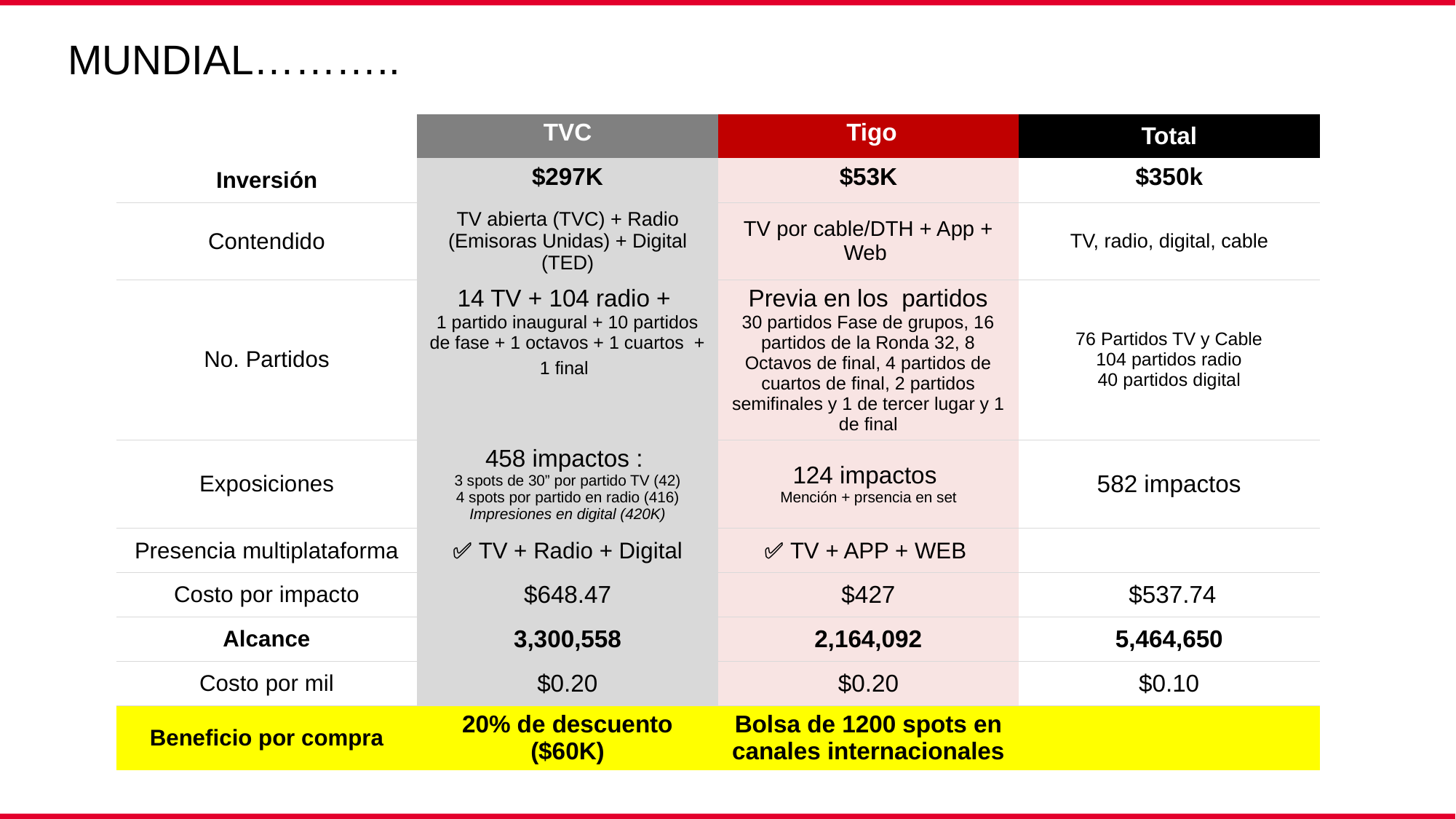

MUNDIAL………..
|  | TVC | Tigo | Total |
| --- | --- | --- | --- |
| Inversión | $297K | $53K | $350k |
| Contendido | TV abierta (TVC) + Radio (Emisoras Unidas) + Digital (TED) | TV por cable/DTH + App + Web | TV, radio, digital, cable |
| No. Partidos | 14 TV + 104 radio + 1 partido inaugural + 10 partidos de fase + 1 octavos + 1 cuartos + 1 final | Previa en los partidos 30 partidos Fase de grupos, 16 partidos de la Ronda 32, 8 Octavos de final, 4 partidos de cuartos de final, 2 partidos semifinales y 1 de tercer lugar y 1 de final | 76 Partidos TV y Cable 104 partidos radio 40 partidos digital |
| Exposiciones | 458 impactos : 3 spots de 30” por partido TV (42) 4 spots por partido en radio (416) Impresiones en digital (420K) | 124 impactos Mención + prsencia en set | 582 impactos |
| Presencia multiplataforma | ✅ TV + Radio + Digital | ✅ TV + APP + WEB |  |
| Costo por impacto | $648.47 | $427 | $537.74 |
| Alcance | 3,300,558 | 2,164,092 | 5,464,650 |
| Costo por mil | $0.20 | $0.20 | $0.10 |
| Beneficio por compra | 20% de descuento ($60K) | Bolsa de 1200 spots en canales internacionales |  |